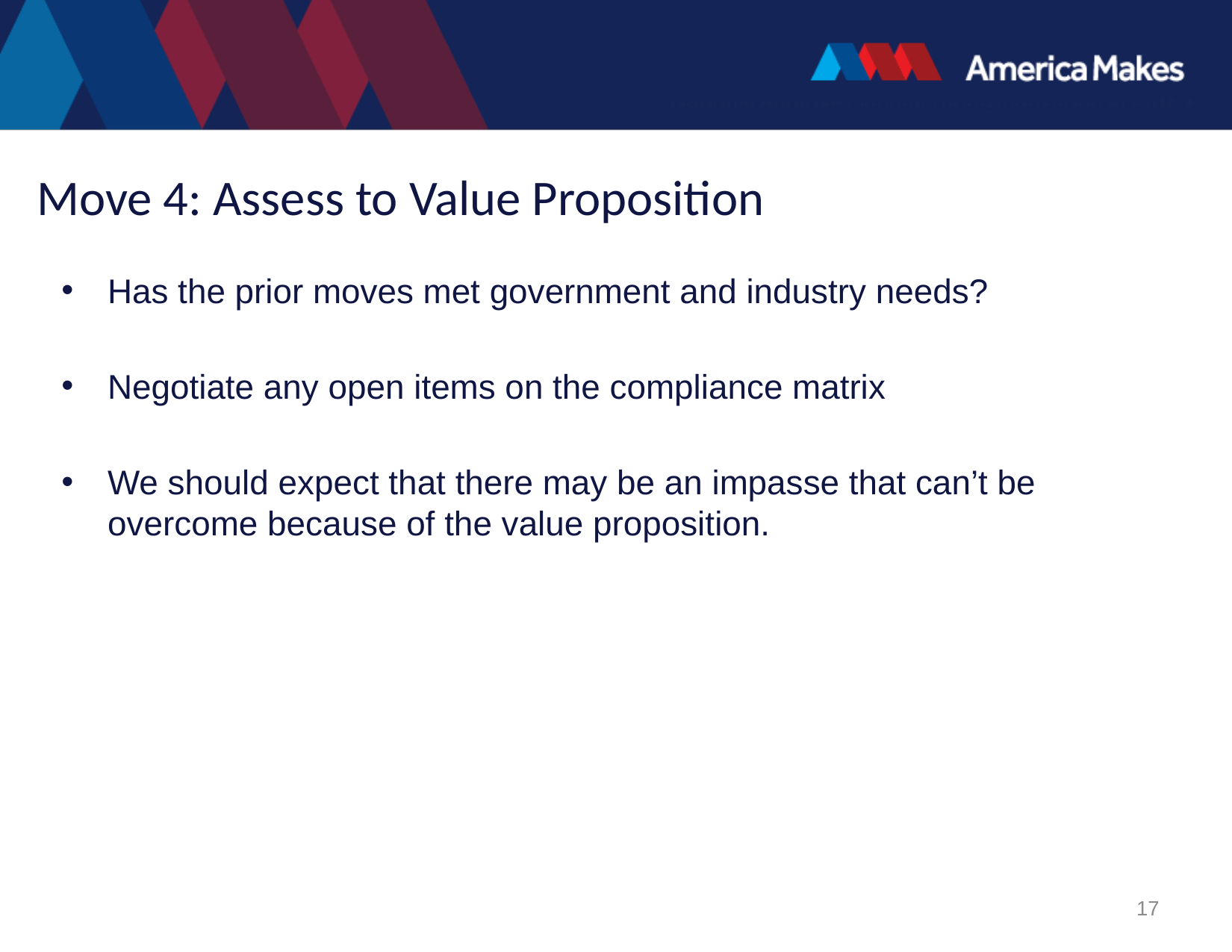

# Move 4: Assess to Value Proposition
Has the prior moves met government and industry needs?

Negotiate any open items on the compliance matrix

We should expect that there may be an impasse that can’t be overcome because of the value proposition.

17